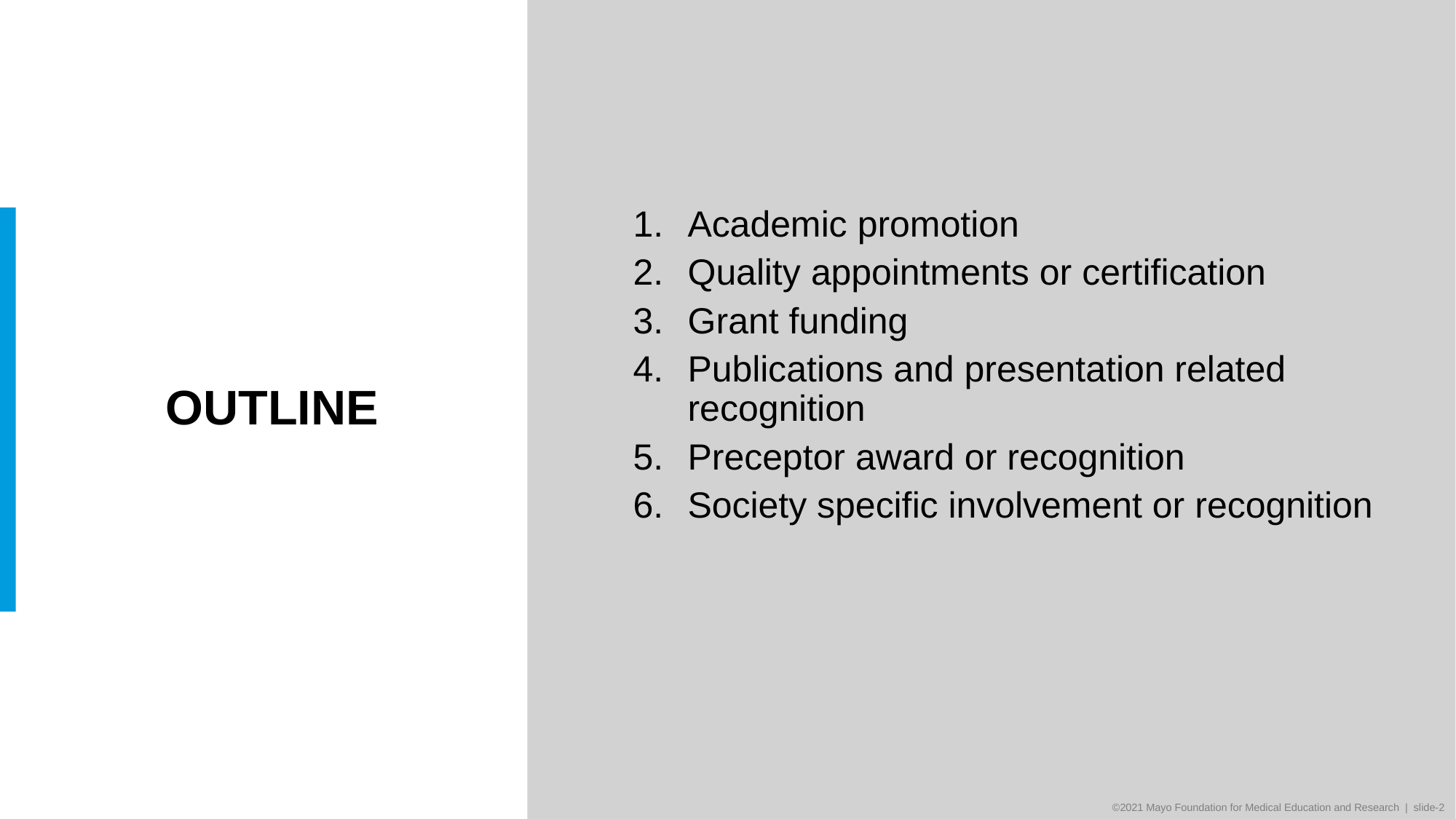

Academic promotion
Quality appointments or certification
Grant funding
Publications and presentation related recognition
Preceptor award or recognition
Society specific involvement or recognition
# OUTLINE